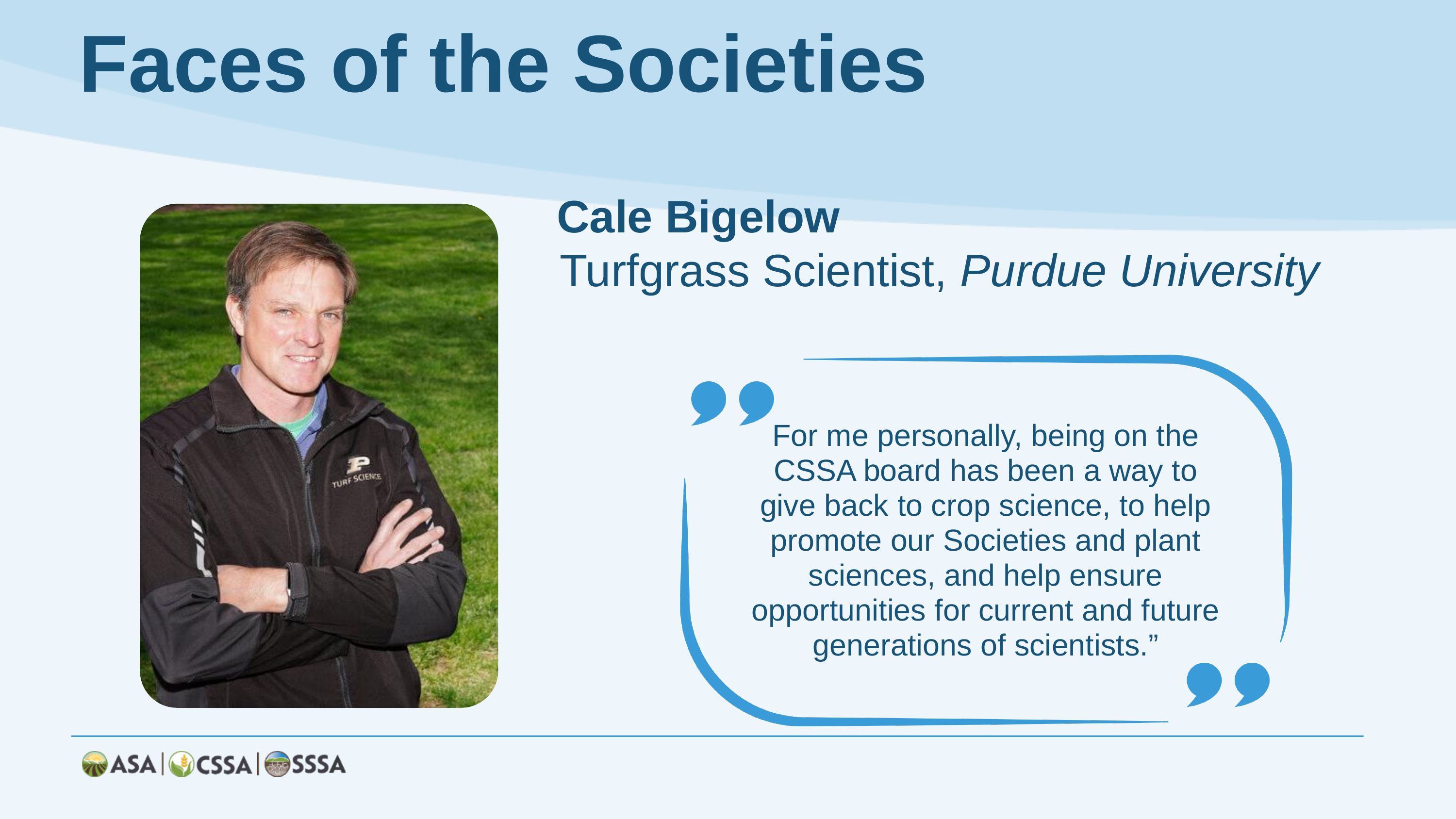

Faces of the Societies
Cale Bigelow

Turfgrass Scientist, Purdue University

For me personally, being on the CSSA board has been a way to give back to crop science, to help promote our Societies and plant sciences, and help ensure opportunities for current and future generations of scientists.”